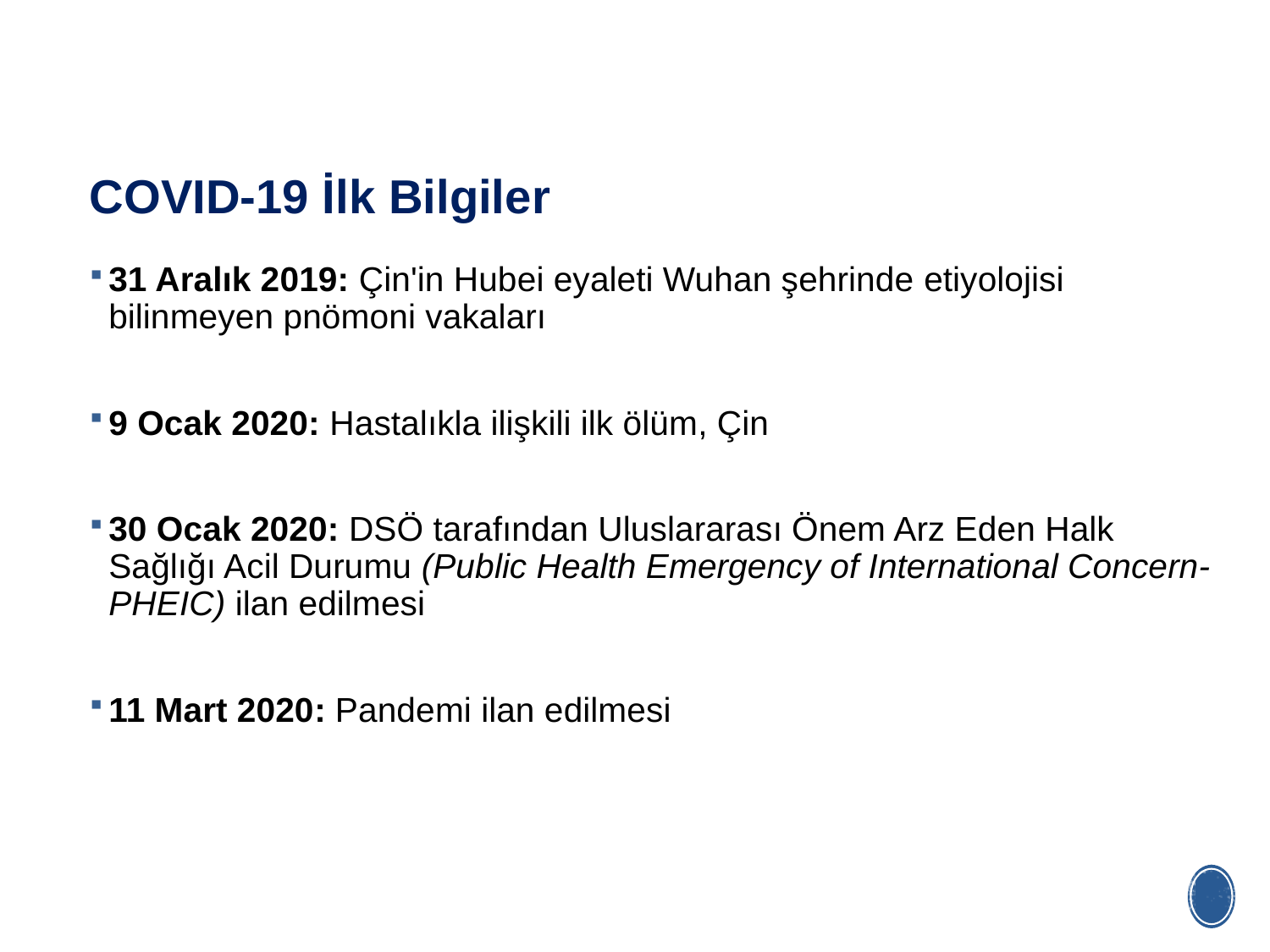

# COVID-19 İlk Bilgiler
31 Aralık 2019: Çin'in Hubei eyaleti Wuhan şehrinde etiyolojisi bilinmeyen pnömoni vakaları

9 Ocak 2020: Hastalıkla ilişkili ilk ölüm, Çin

30 Ocak 2020: DSÖ tarafından Uluslararası Önem Arz Eden Halk Sağlığı Acil Durumu (Public Health Emergency of International Concern-PHEIC) ilan edilmesi

11 Mart 2020: Pandemi ilan edilmesi